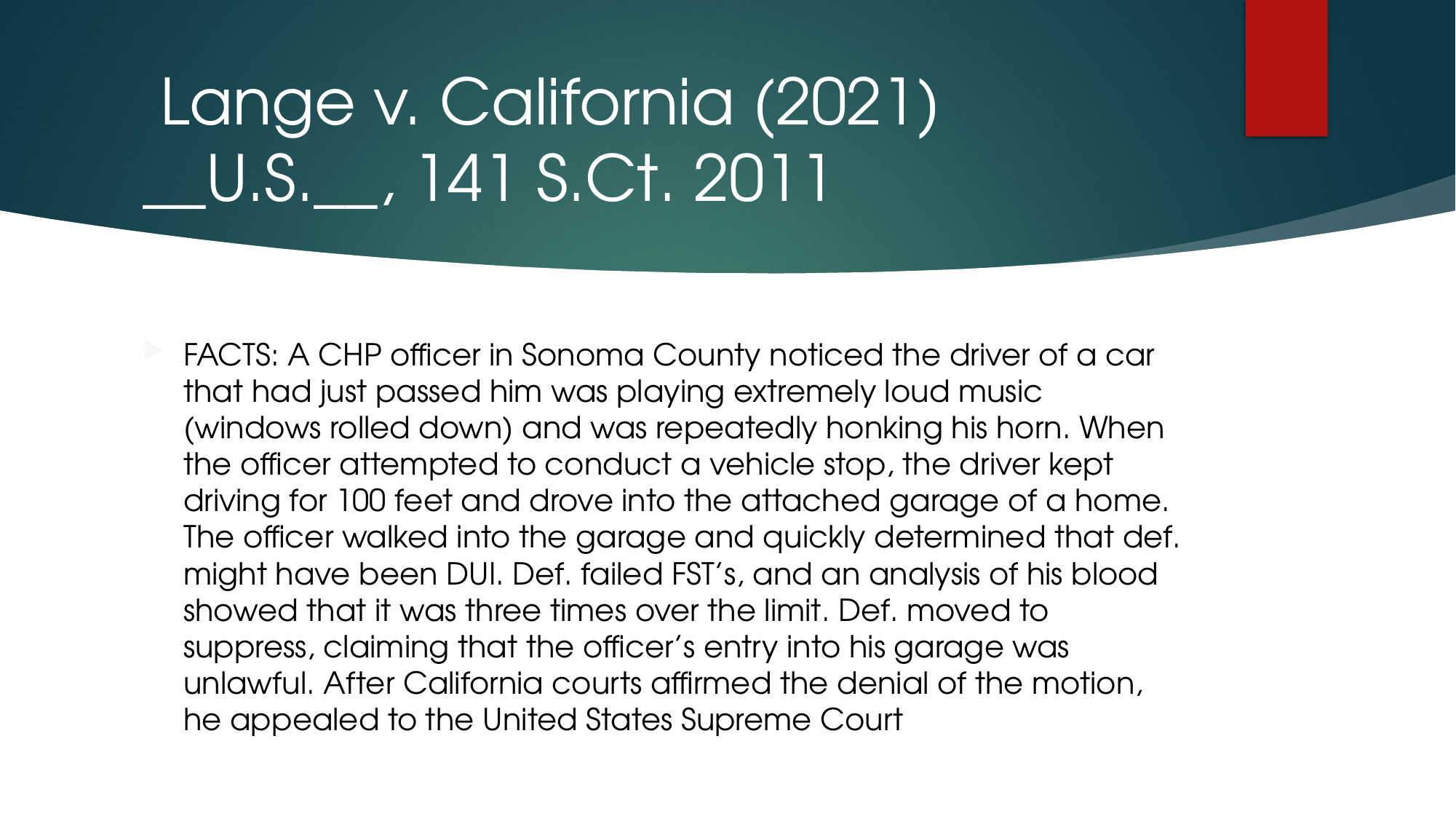

# Lange v. California (2021) __U.S.__, 141 S.Ct. 2011

FACTS: A CHP officer in Sonoma County noticed the driver of a car that had just passed him was playing extremely loud music (windows rolled down) and was repeatedly honking his horn. When the officer attempted to conduct a vehicle stop, the driver kept driving for 100 feet and drove into the attached garage of a home. The officer walked into the garage and quickly determined that def. might have been DUI. Def. failed FST’s, and an analysis of his blood showed that it was three times over the limit. Def. moved to suppress, claiming that the officer’s entry into his garage was unlawful. After California courts affirmed the denial of the motion, he appealed to the United States Supreme Court